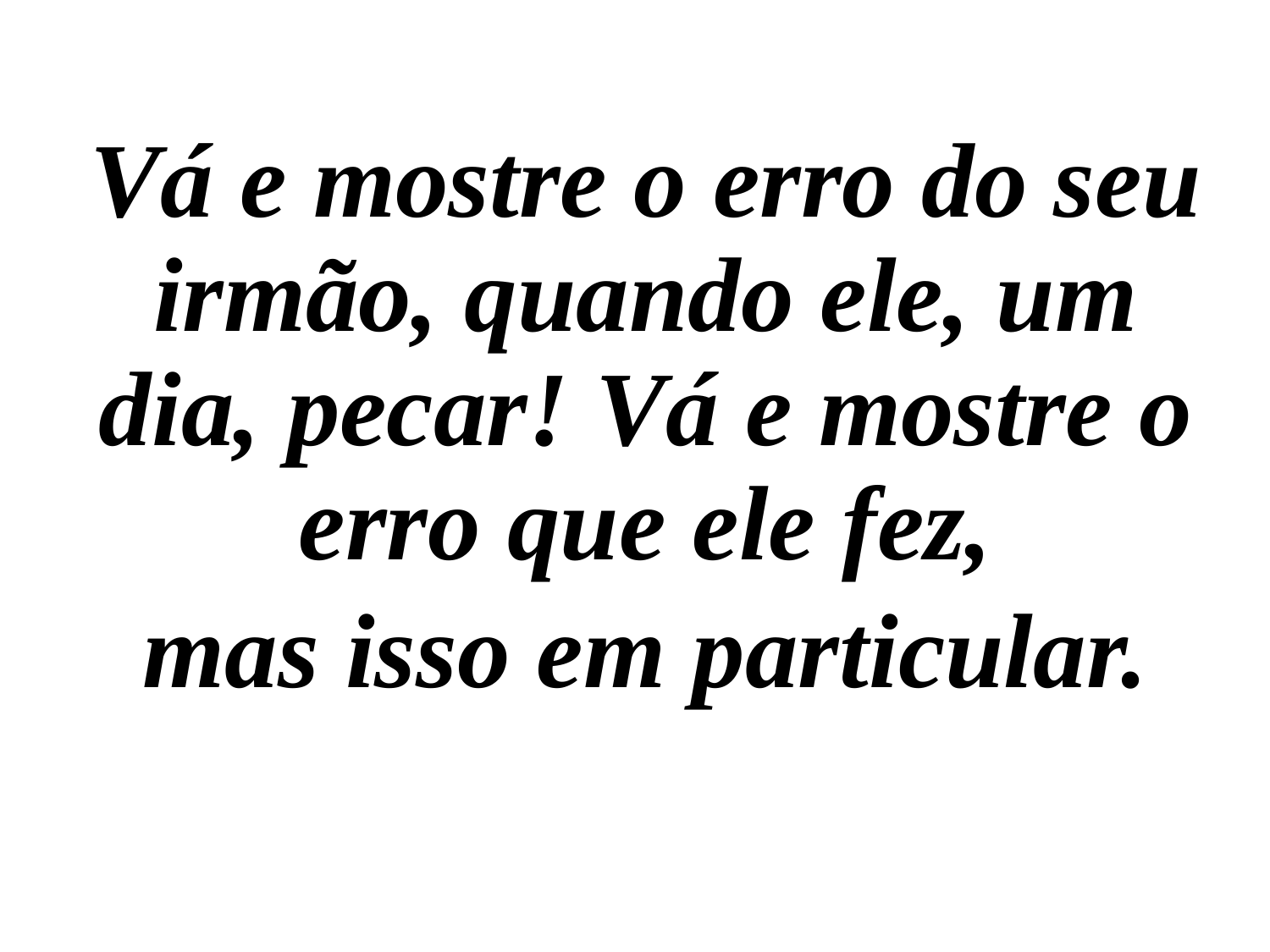

Vá e mostre o erro do seu irmão, quando ele, um dia, pecar! Vá e mostre o erro que ele fez,
mas isso em particular.